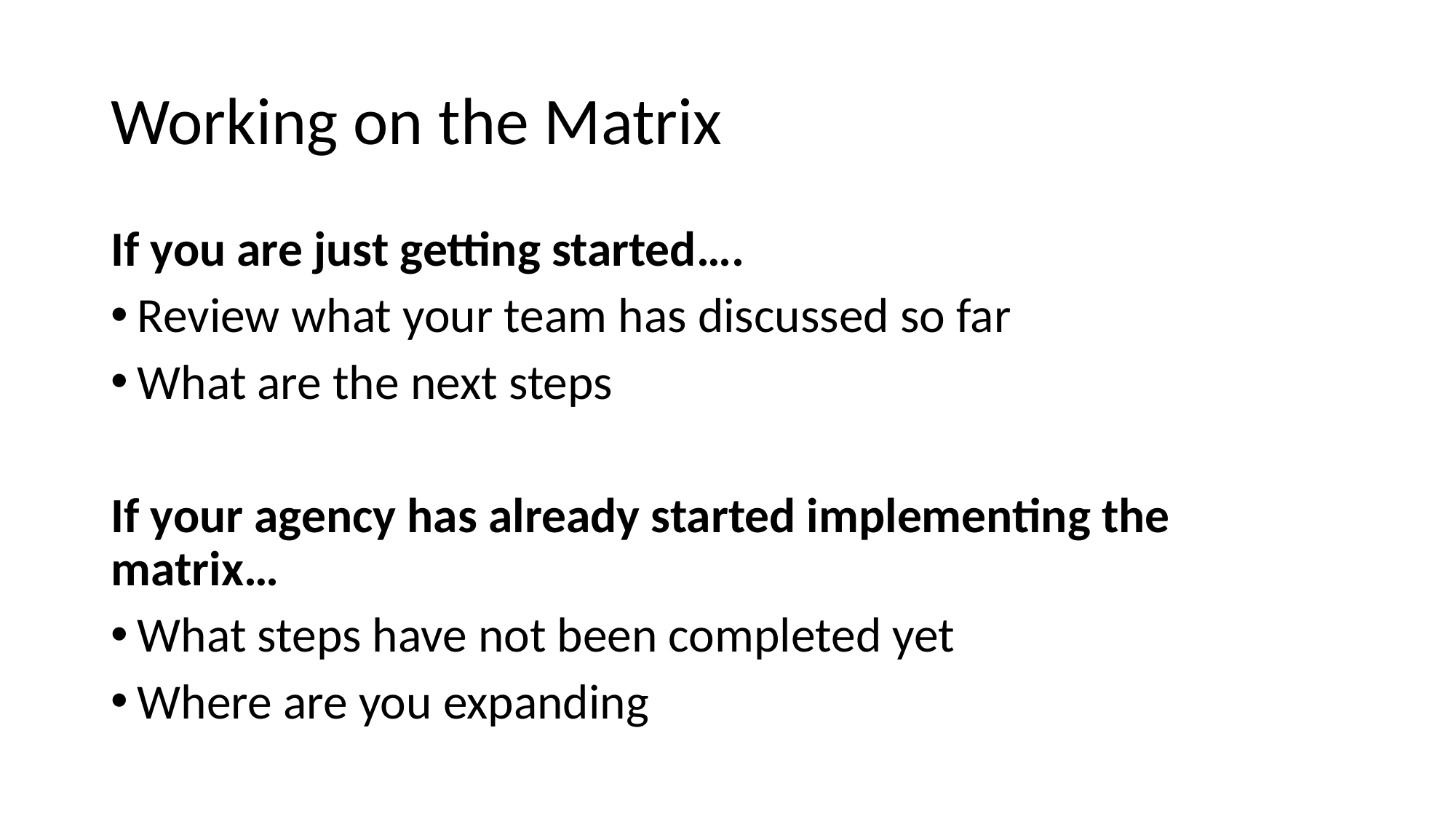

# Working on the Matrix
If you are just getting started….
Review what your team has discussed so far
What are the next steps

If your agency has already started implementing the matrix…
What steps have not been completed yet
Where are you expanding